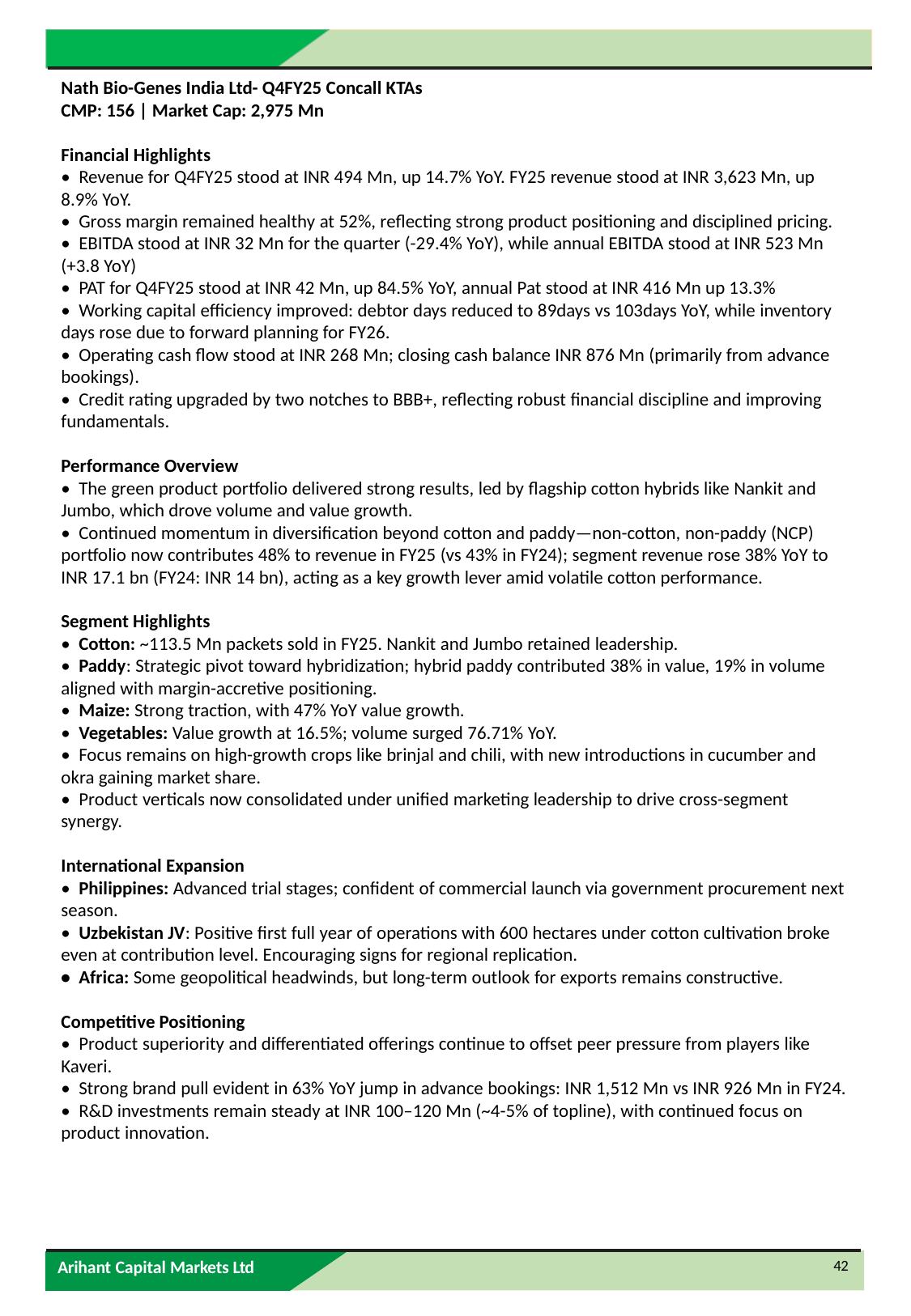

Nath Bio-Genes India Ltd- Q4FY25 Concall KTAs
CMP: 156 | Market Cap: 2,975 Mn

Financial Highlights
•  Revenue for Q4FY25 stood at INR 494 Mn, up 14.7% YoY. FY25 revenue stood at INR 3,623 Mn, up 8.9% YoY.
•  Gross margin remained healthy at 52%, reflecting strong product positioning and disciplined pricing.
•  EBITDA stood at INR 32 Mn for the quarter (-29.4% YoY), while annual EBITDA stood at INR 523 Mn (+3.8 YoY)
•  PAT for Q4FY25 stood at INR 42 Mn, up 84.5% YoY, annual Pat stood at INR 416 Mn up 13.3%
•  Working capital efficiency improved: debtor days reduced to 89days vs 103days YoY, while inventory days rose due to forward planning for FY26.
•  Operating cash flow stood at INR 268 Mn; closing cash balance INR 876 Mn (primarily from advance bookings).
•  Credit rating upgraded by two notches to BBB+, reflecting robust financial discipline and improving fundamentals.

Performance Overview
•  The green product portfolio delivered strong results, led by flagship cotton hybrids like Nankit and Jumbo, which drove volume and value growth.
•  Continued momentum in diversification beyond cotton and paddy—non-cotton, non-paddy (NCP) portfolio now contributes 48% to revenue in FY25 (vs 43% in FY24); segment revenue rose 38% YoY to INR 17.1 bn (FY24: INR 14 bn), acting as a key growth lever amid volatile cotton performance.

Segment Highlights
•  Cotton: ~113.5 Mn packets sold in FY25. Nankit and Jumbo retained leadership.
•  Paddy: Strategic pivot toward hybridization; hybrid paddy contributed 38% in value, 19% in volume aligned with margin-accretive positioning.
•  Maize: Strong traction, with 47% YoY value growth.
•  Vegetables: Value growth at 16.5%; volume surged 76.71% YoY.
•  Focus remains on high-growth crops like brinjal and chili, with new introductions in cucumber and okra gaining market share.
•  Product verticals now consolidated under unified marketing leadership to drive cross-segment synergy.

International Expansion
•  Philippines: Advanced trial stages; confident of commercial launch via government procurement next season.
•  Uzbekistan JV: Positive first full year of operations with 600 hectares under cotton cultivation broke even at contribution level. Encouraging signs for regional replication.
•  Africa: Some geopolitical headwinds, but long-term outlook for exports remains constructive.

Competitive Positioning
•  Product superiority and differentiated offerings continue to offset peer pressure from players like Kaveri.
•  Strong brand pull evident in 63% YoY jump in advance bookings: INR 1,512 Mn vs INR 926 Mn in FY24.
•  R&D investments remain steady at INR 100–120 Mn (~4-5% of topline), with continued focus on product innovation.

42
Arihant Capital Markets Ltd